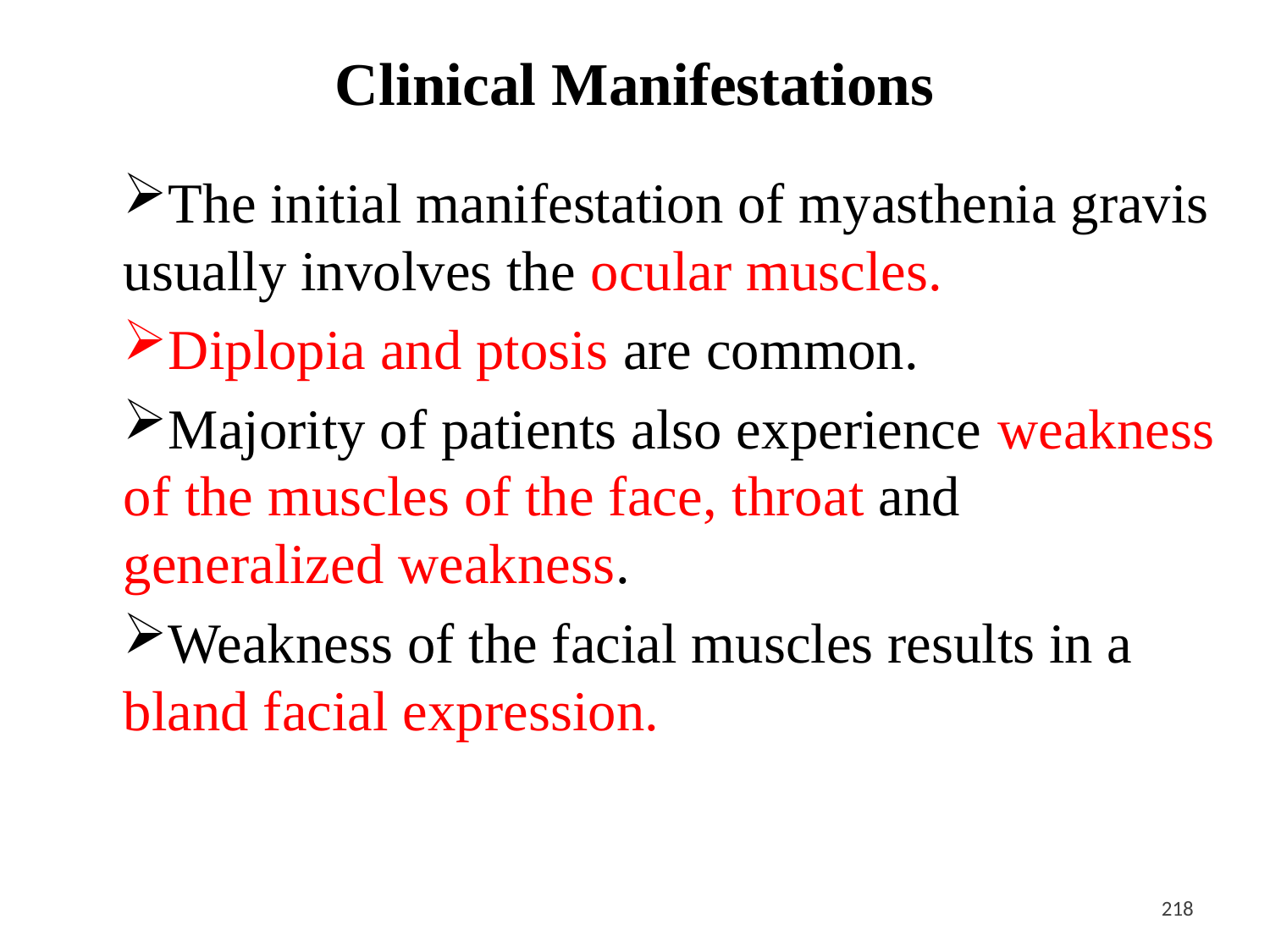

# Clinical Manifestations
The initial manifestation of myasthenia gravis usually involves the ocular muscles.
Diplopia and ptosis are common.
Majority of patients also experience weakness of the muscles of the face, throat and generalized weakness.
Weakness of the facial muscles results in a bland facial expression.

218